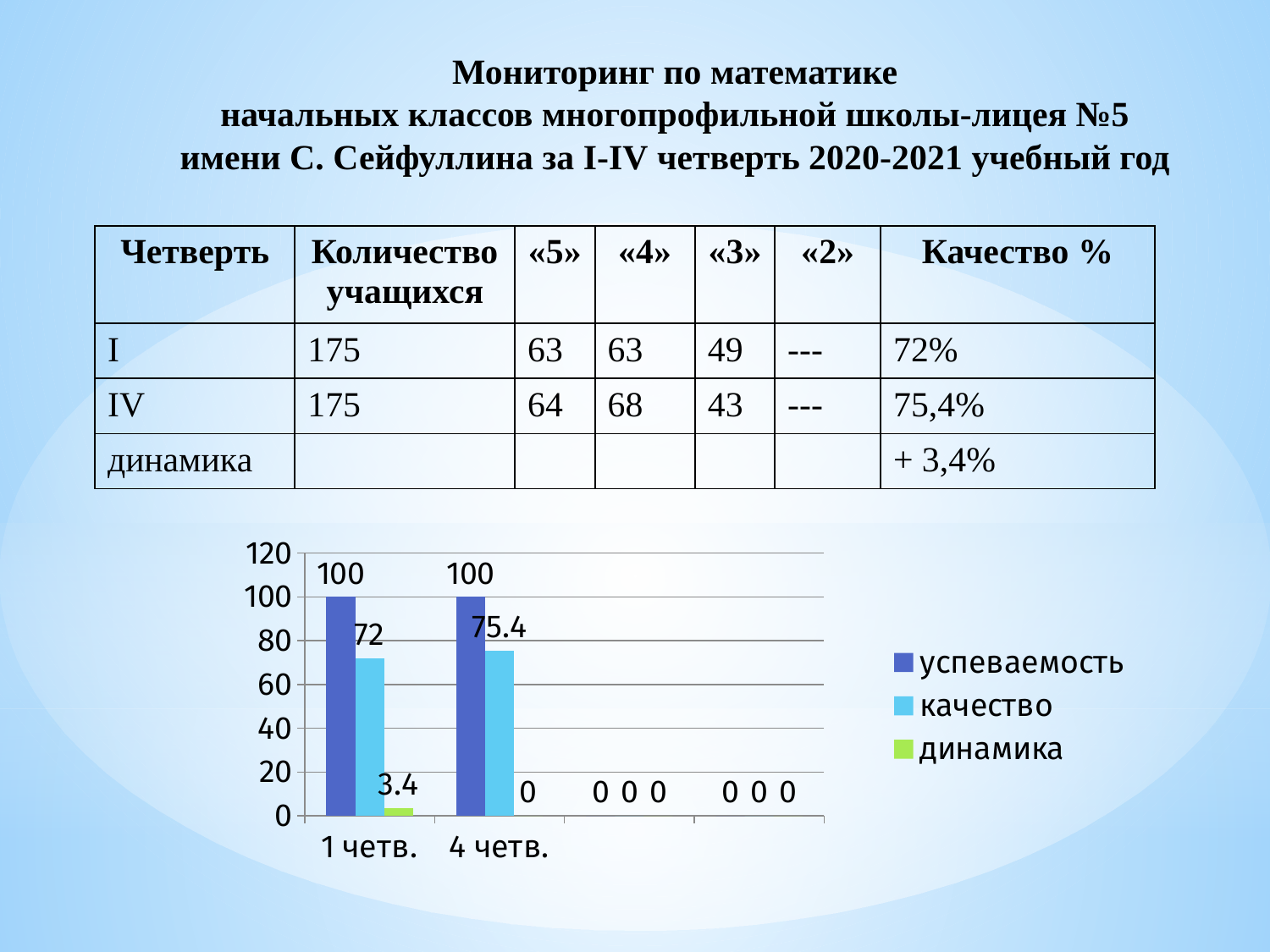

Мониторинг по математике
начальных классов многопрофильной школы-лицея №5 имени С. Сейфуллина за І-ІV четверть 2020-2021 учебный год
| Четверть | Количество учащихся | «5» | «4» | «3» | «2» | Качество % |
| --- | --- | --- | --- | --- | --- | --- |
| І | 175 | 63 | 63 | 49 | --- | 72% |
| ІV | 175 | 64 | 68 | 43 | --- | 75,4% |
| динамика |  |  |  |  |  | + 3,4% |

### Chart

| Category | успеваемость | качество | динамика |
|---|---|---|---|
| 1 четв. | 100.0 | 72.0 | 3.4 |
| 4 четв. | 100.0 | 75.4 | 0.0 |
|   | 0.0 | 0.0 | 0.0 |
|   | 0.0 | 0.0 | 0.0 |